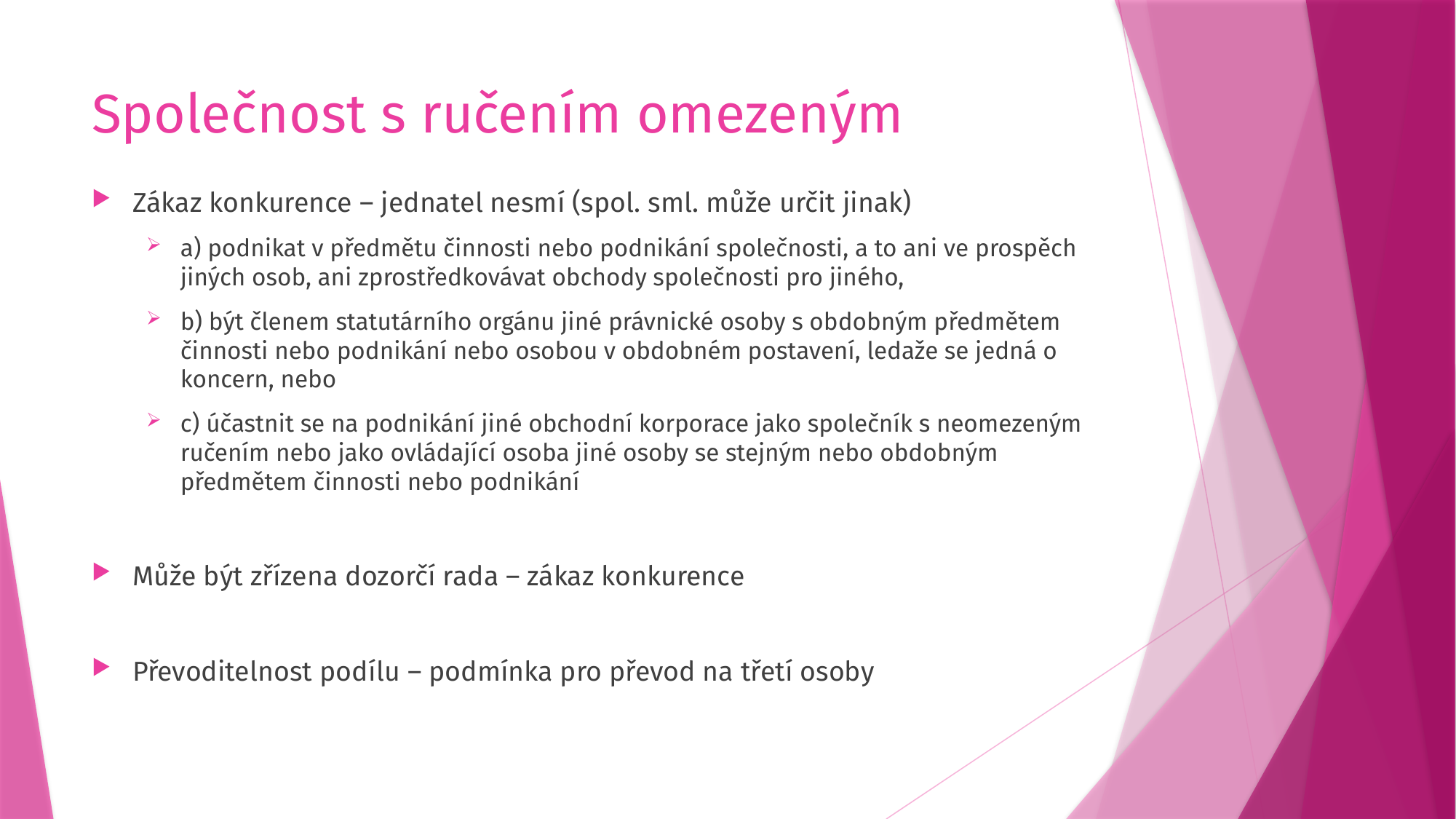

# Společnost s ručením omezeným
Zákaz konkurence – jednatel nesmí (spol. sml. může určit jinak)
a) podnikat v předmětu činnosti nebo podnikání společnosti, a to ani ve prospěch jiných osob, ani zprostředkovávat obchody společnosti pro jiného,
b) být členem statutárního orgánu jiné právnické osoby s obdobným předmětem činnosti nebo podnikání nebo osobou v obdobném postavení, ledaže se jedná o koncern, nebo
c) účastnit se na podnikání jiné obchodní korporace jako společník s neomezeným ručením nebo jako ovládající osoba jiné osoby se stejným nebo obdobným předmětem činnosti nebo podnikání

Může být zřízena dozorčí rada – zákaz konkurence

Převoditelnost podílu – podmínka pro převod na třetí osoby